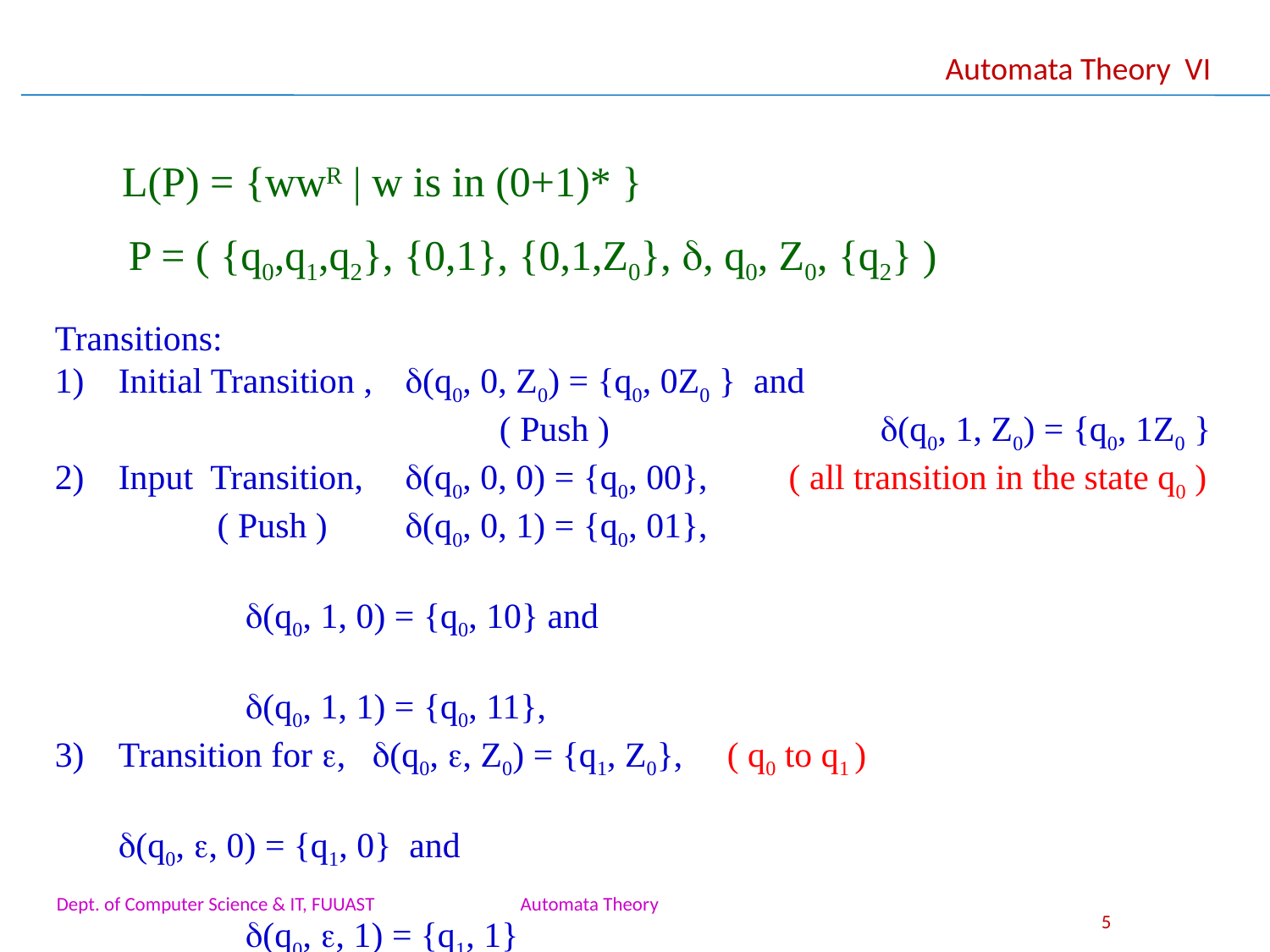

Automata Theory  VI
L(P) = {wwR | w is in (0+1)* }
P = ( {q0,q1,q2}, {0,1}, {0,1,Z0}, δ, q0, Z0, {q2} )
Transitions:
Initial Transition ,	δ(q0, 0, Z0) = {q0, 0Z0 }  and
				( Push )			δ(q0, 1, Z0) = {q0, 1Z0 }
Input  Transition, 	δ(q0, 0, 0) = {q0, 00}, 	    ( all transition in the state q0 ) 		    ( Push )			δ(q0, 0, 1) = {q0, 01},
										δ(q0, 1, 0) = {q0, 10} and
										δ(q0, 1, 1) = {q0, 11},
Transition for ε, 	δ(q0, ε, Z0) = {q1, Z0},     ( q0 to q1 )
									    δ(q0, ε, 0) = {q1, 0}  and
										δ(q0, ε, 1) = {q1, 1}
Match and Pop 		δ(q1, 0, 0) = {q1, ε}  and  ( at q1 )
		Transition				δ(q1, 1, 1) = {q1, ε}
5)		Last Transition		δ(q1, ε, Z0) = {q2, Z0 }     ( q1 to q2 Final state)
Dept. of Computer Science & IT, FUUAST                                 Automata Theory
5